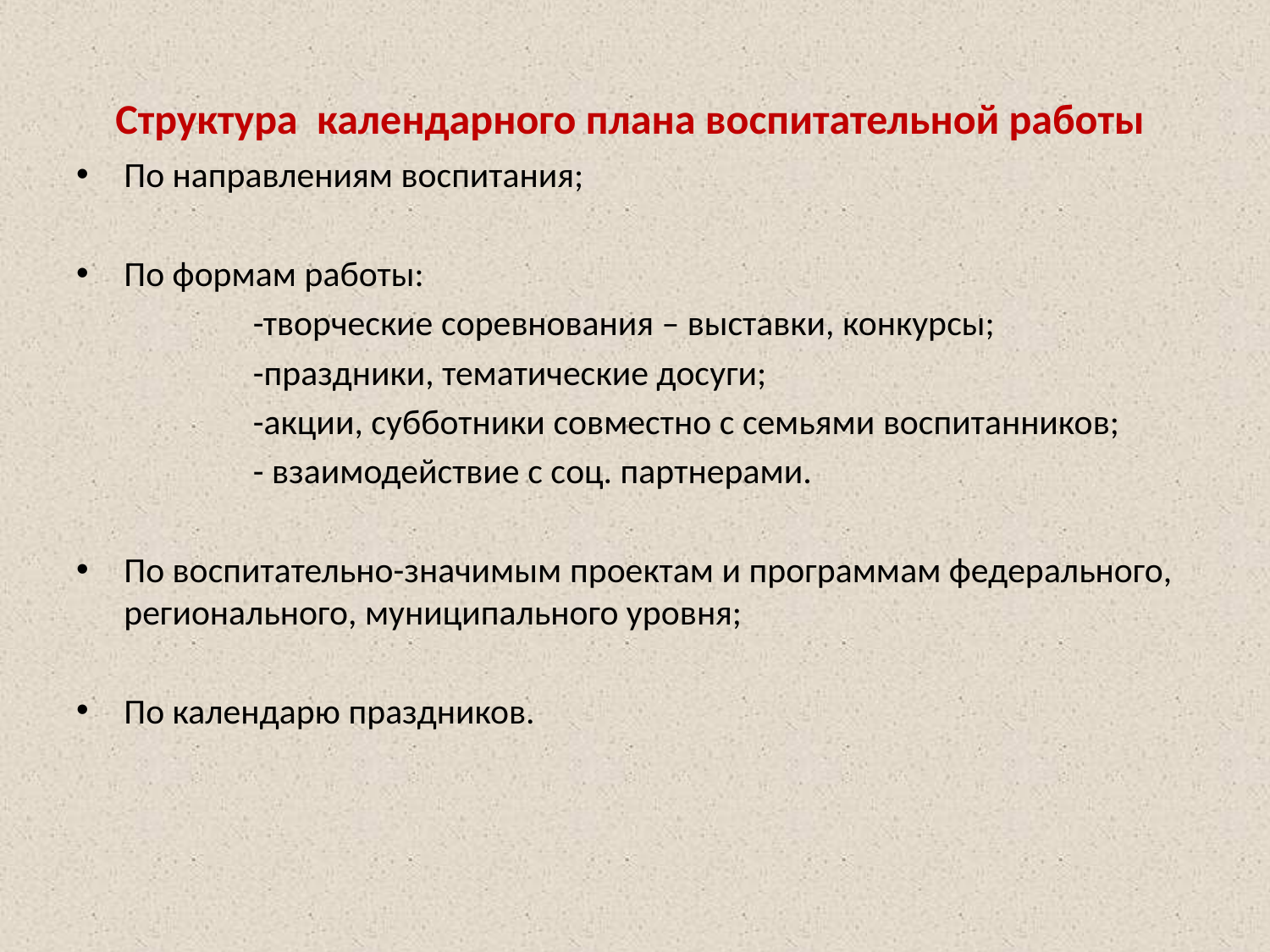

# Структура  календарного плана воспитательной работы
По направлениям воспитания;

По формам работы:
                      -творческие соревнования – выставки, конкурсы;
                      -праздники, тематические досуги;
                      -акции, субботники совместно с семьями воспитанников;
                      - взаимодействие с соц. партнерами.

По воспитательно-значимым проектам и программам федерального, регионального, муниципального уровня;

По календарю праздников.